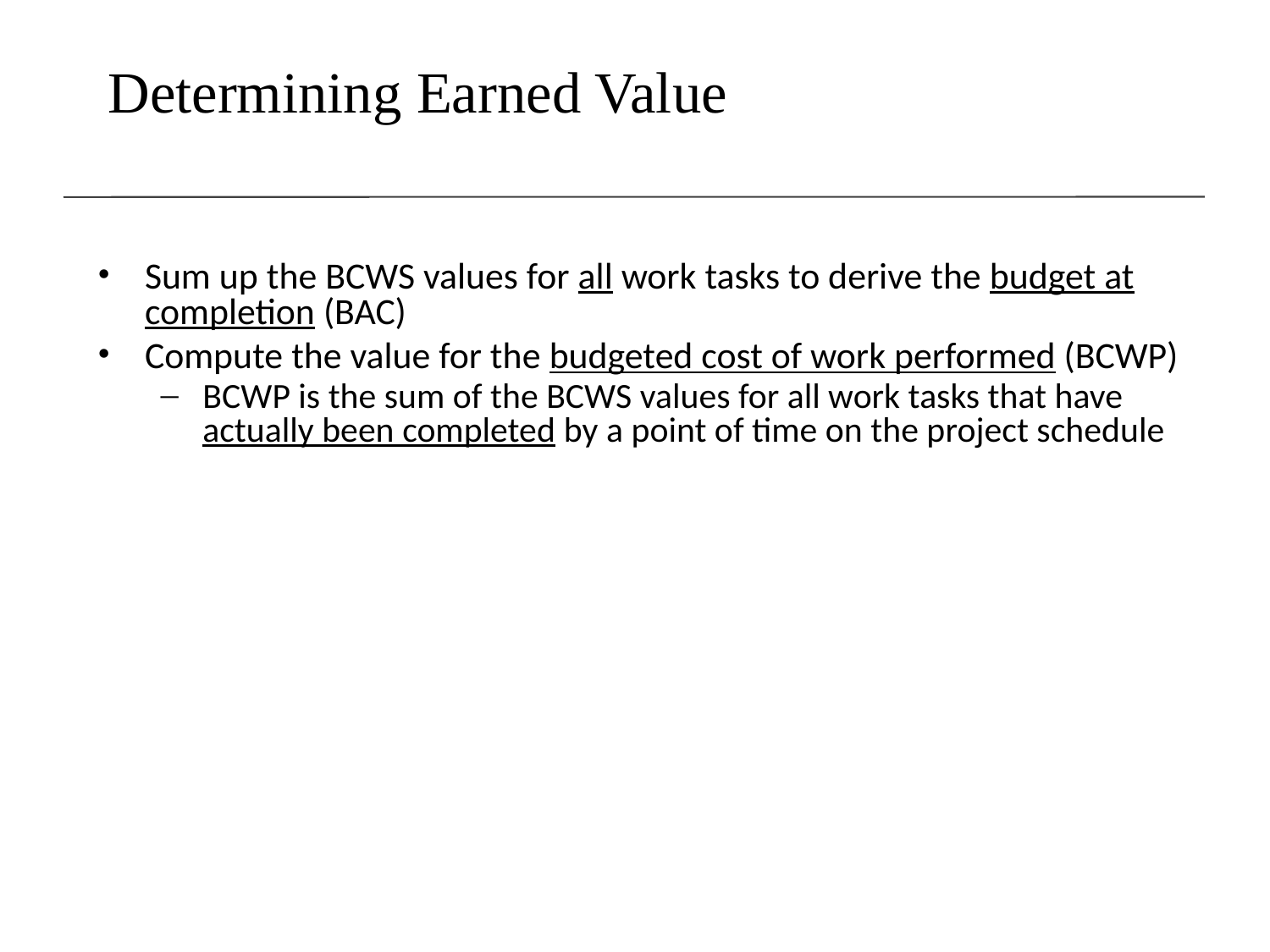

# Determining Earned Value

Sum up the BCWS values for all work tasks to derive the budget at completion (BAC)‏
Compute the value for the budgeted cost of work performed (BCWP)‏
BCWP is the sum of the BCWS values for all work tasks that have actually been completed by a point of time on the project schedule